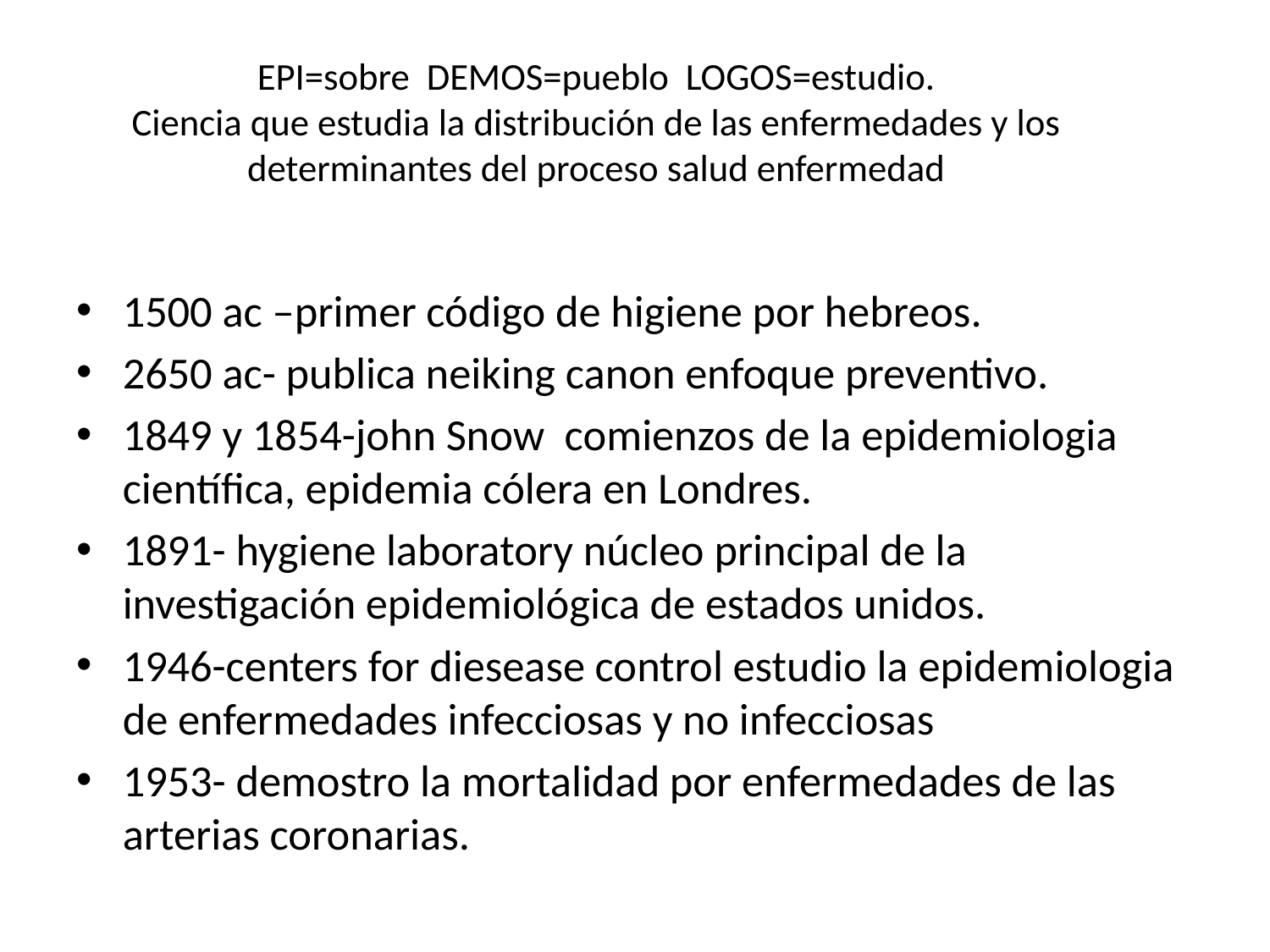

# EPI=sobre  DEMOS=pueblo  LOGOS=estudio. Ciencia que estudia la distribución de las enfermedades y los determinantes del proceso salud enfermedad
1500 ac –primer código de higiene por hebreos.
2650 ac- publica neiking canon enfoque preventivo.
1849 y 1854-john Snow  comienzos de la epidemiologia científica, epidemia cólera en Londres.
1891- hygiene laboratory núcleo principal de la investigación epidemiológica de estados unidos.
1946-centers for diesease control estudio la epidemiologia de enfermedades infecciosas y no infecciosas
1953- demostro la mortalidad por enfermedades de las arterias coronarias.